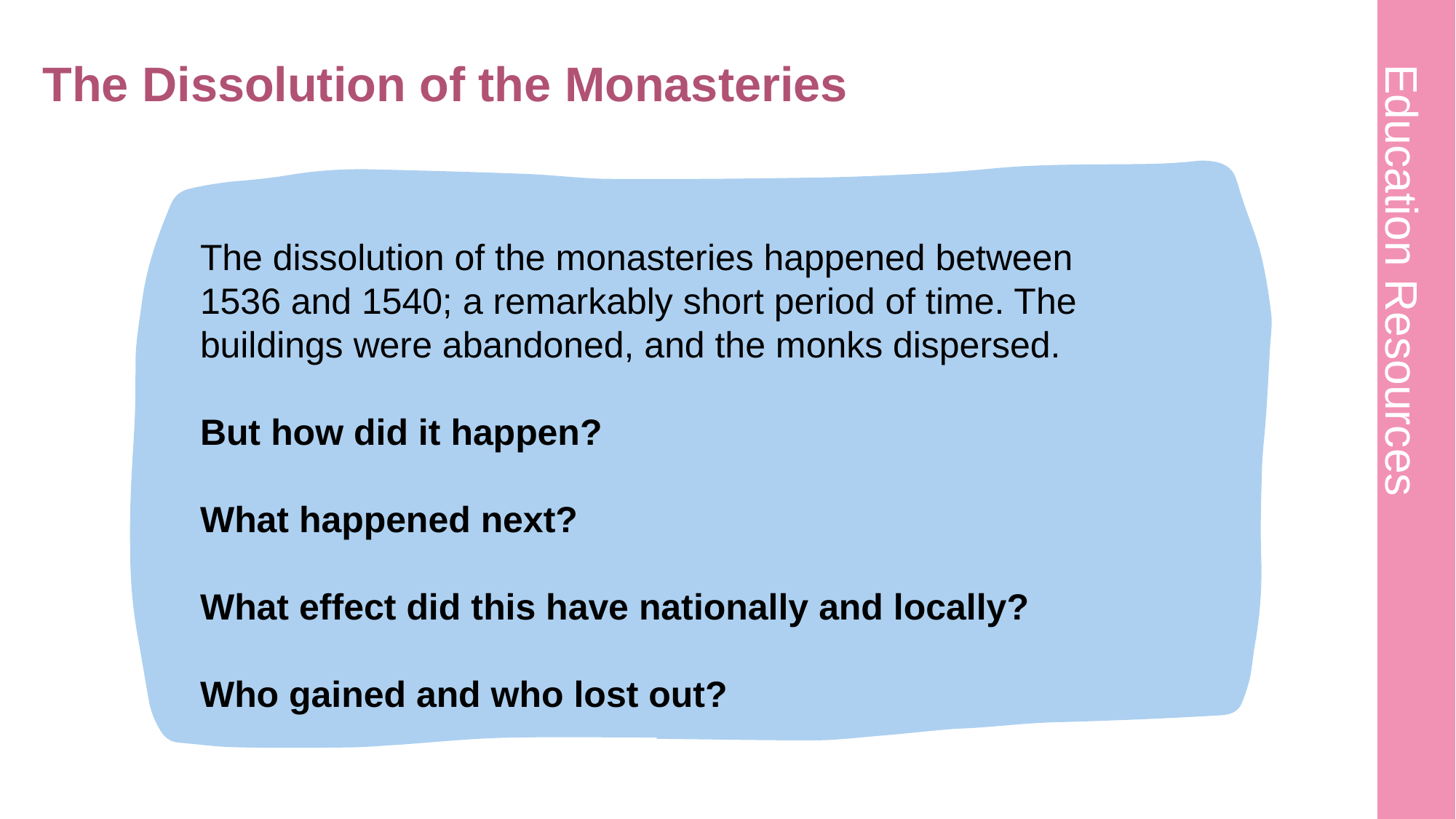

# The Dissolution of the Monasteries 1

The dissolution of the monasteries happened between 1536 and 1540; a remarkably short period of time. The buildings were abandoned, and the monks dispersed.

But how did it happen?

What happened next?

What effect did this have nationally and locally?

Who gained and who lost out?